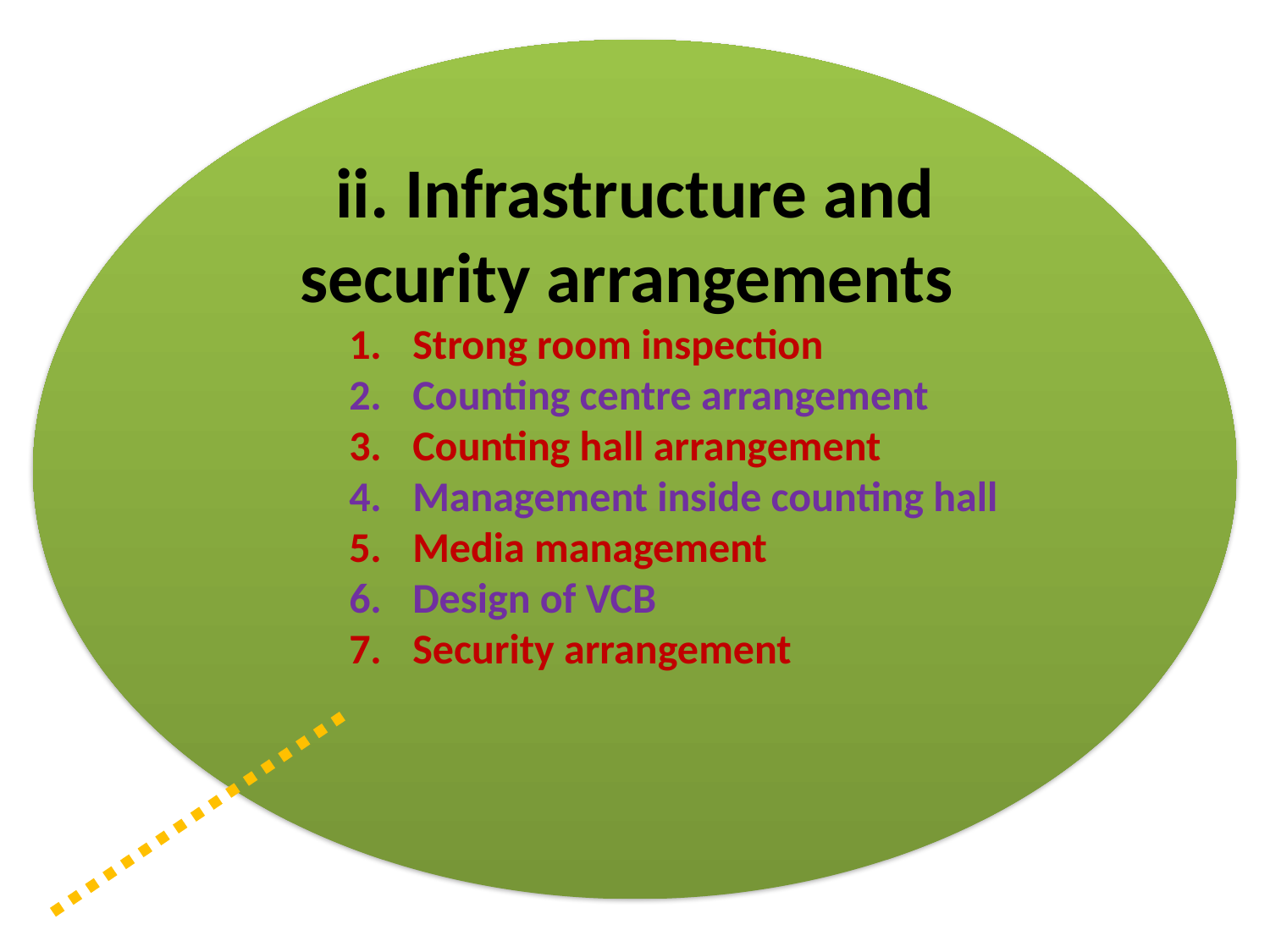

ii. Infrastructure and security arrangements
Strong room inspection
Counting centre arrangement
Counting hall arrangement
Management inside counting hall
Media management
Design of VCB
Security arrangement